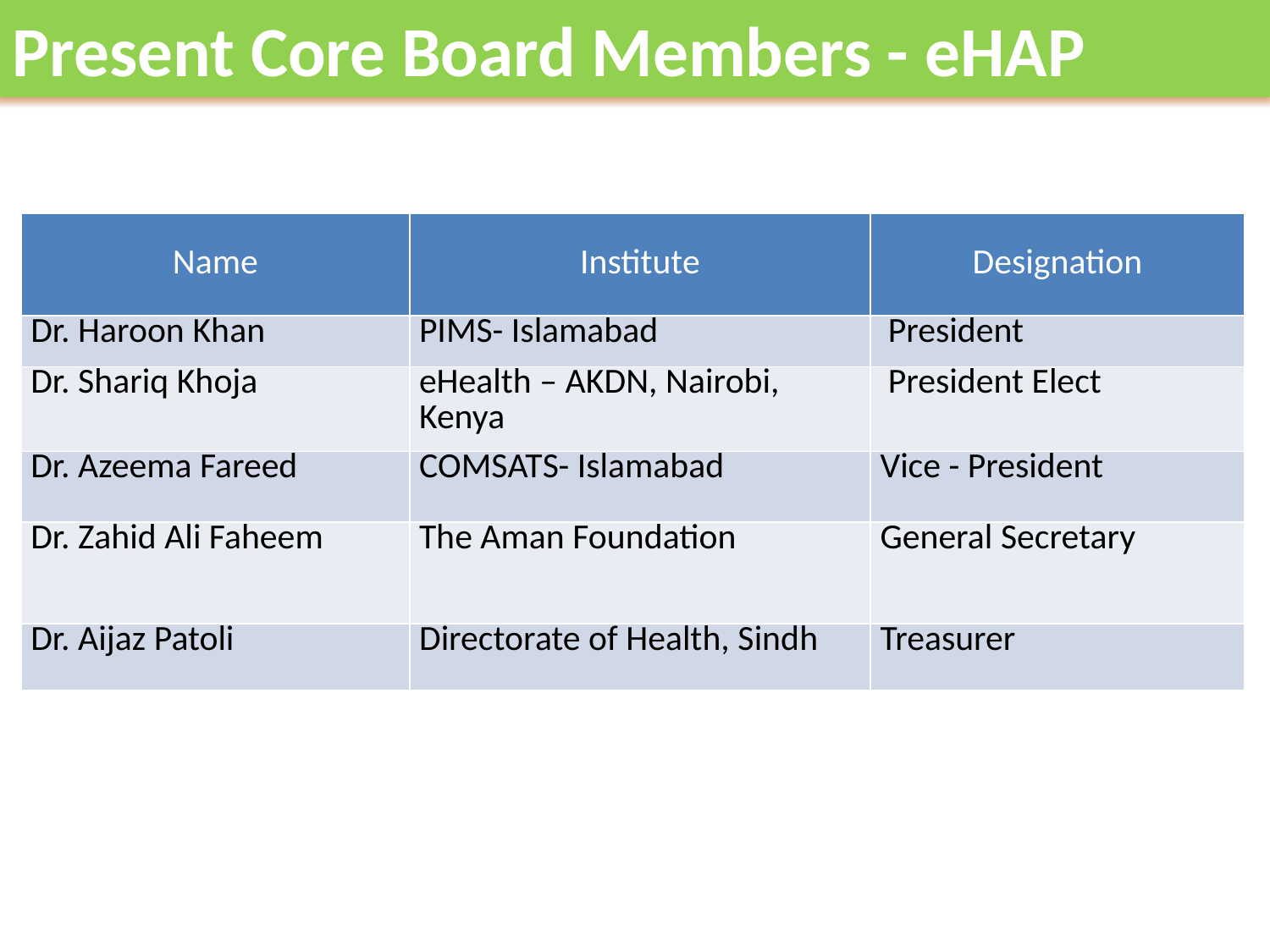

Present Core Board Members - eHAP
| Name | Institute | Designation |
| --- | --- | --- |
| Dr. Haroon Khan | PIMS- Islamabad | President |
| Dr. Shariq Khoja | eHealth – AKDN, Nairobi, Kenya | President Elect |
| Dr. Azeema Fareed | COMSATS- Islamabad | Vice - President |
| Dr. Zahid Ali Faheem | The Aman Foundation | General Secretary |
| Dr. Aijaz Patoli | Directorate of Health, Sindh | Treasurer |